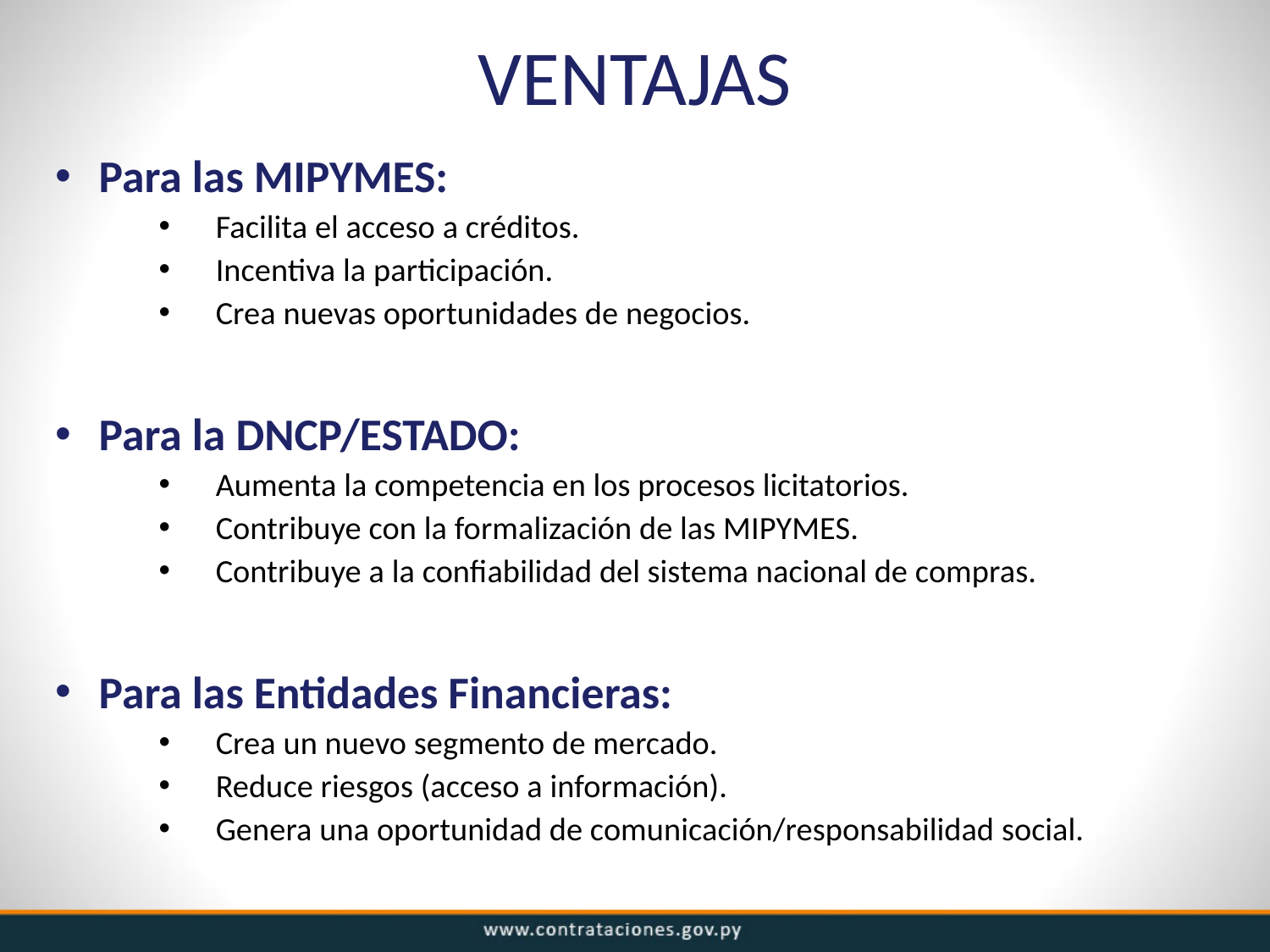

# VENTAJAS
Para las MIPYMES:
Facilita el acceso a créditos.
Incentiva la participación.
Crea nuevas oportunidades de negocios.

Para la DNCP/ESTADO:
Aumenta la competencia en los procesos licitatorios.
Contribuye con la formalización de las MIPYMES.
Contribuye a la confiabilidad del sistema nacional de compras.

Para las Entidades Financieras:
Crea un nuevo segmento de mercado.
Reduce riesgos (acceso a información).
Genera una oportunidad de comunicación/responsabilidad social.